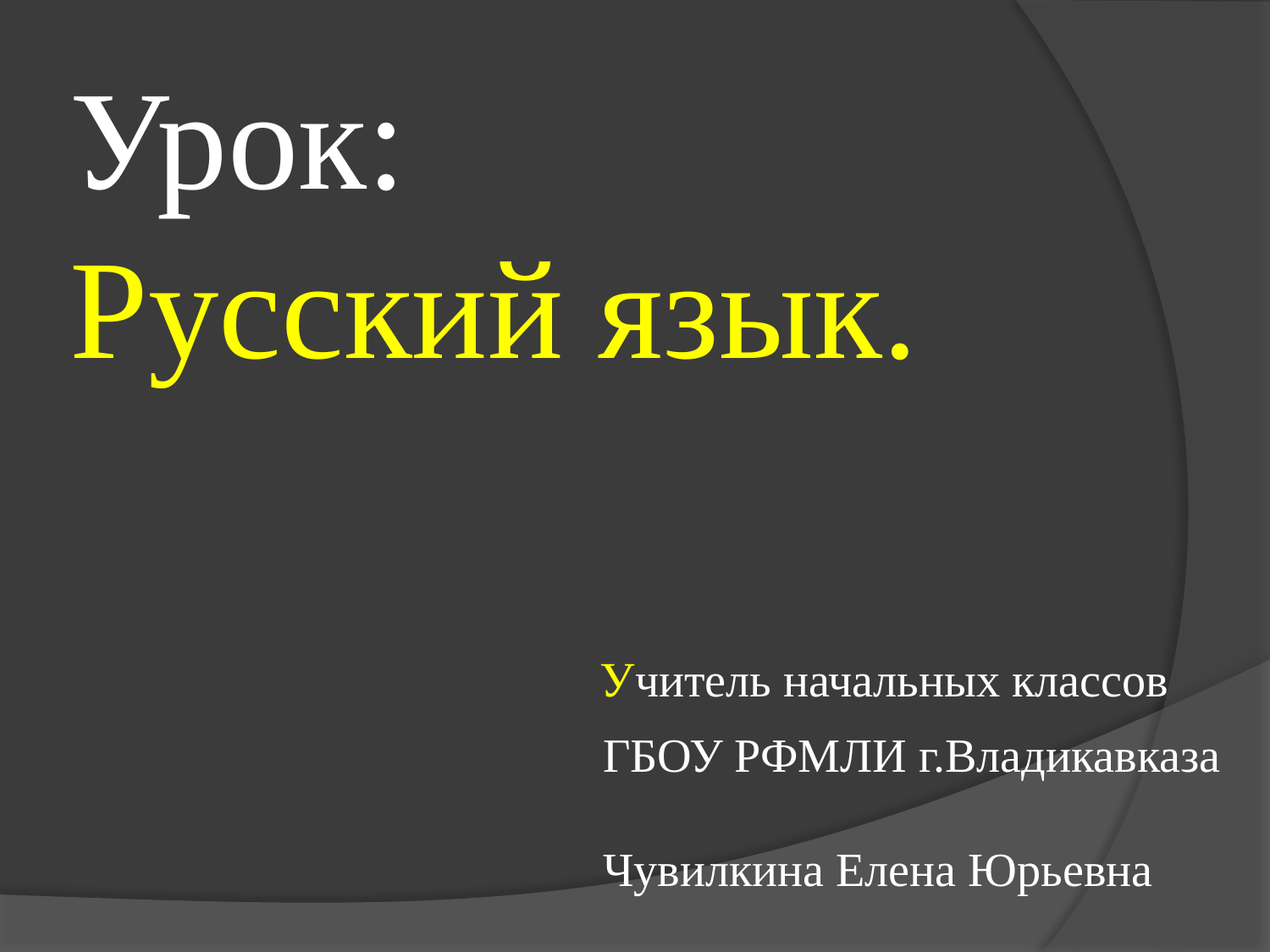

# Урок: Русский язык. Учитель начальных классов ГБОУ РФМЛИ г.Владикавказа Чувилкина Елена Юрьевна